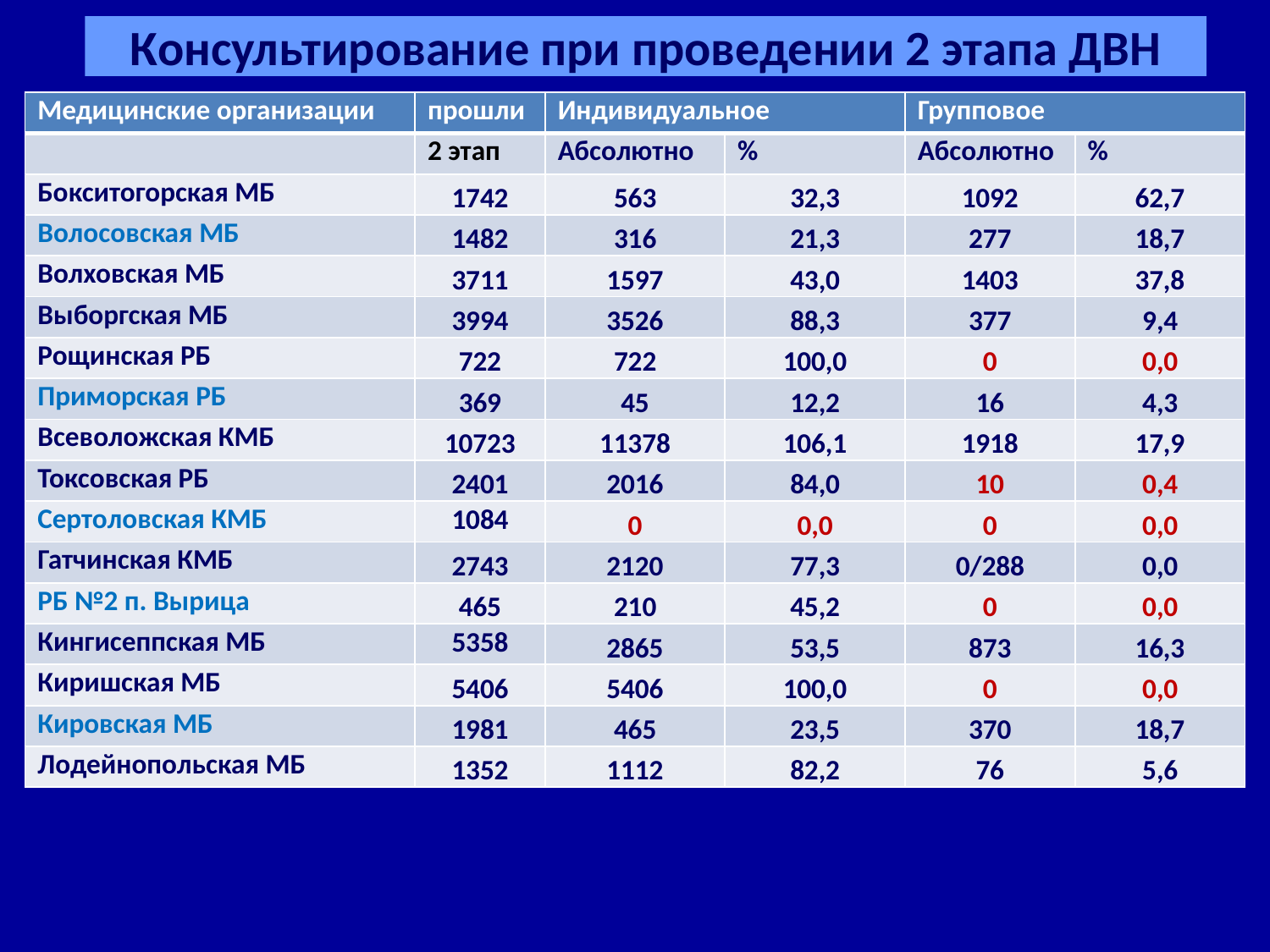

# Консультирование при проведении 2 этапа ДВН
| Медицинские организации | прошли | Индивидуальное |  | Групповое |  |
| --- | --- | --- | --- | --- | --- |
|  | 2 этап | Абсолютно | % | Абсолютно | % |
| Бокситогорская МБ | 1742 | 563 | 32,3 | 1092 | 62,7 |
| Волосовская МБ | 1482 | 316 | 21,3 | 277 | 18,7 |
| Волховская МБ | 3711 | 1597 | 43,0 | 1403 | 37,8 |
| Выборгская МБ | 3994 | 3526 | 88,3 | 377 | 9,4 |
| Рощинская РБ | 722 | 722 | 100,0 | 0 | 0,0 |
| Приморская РБ | 369 | 45 | 12,2 | 16 | 4,3 |
| Всеволожская КМБ | 10723 | 11378 | 106,1 | 1918 | 17,9 |
| Токсовская РБ | 2401 | 2016 | 84,0 | 10 | 0,4 |
| Сертоловская КМБ | 1084 | 0 | 0,0 | 0 | 0,0 |
| Гатчинская КМБ | 2743 | 2120 | 77,3 | 0/288 | 0,0 |
| РБ №2 п. Вырица | 465 | 210 | 45,2 | 0 | 0,0 |
| Кингисеппская МБ | 5358 | 2865 | 53,5 | 873 | 16,3 |
| Киришская МБ | 5406 | 5406 | 100,0 | 0 | 0,0 |
| Кировская МБ | 1981 | 465 | 23,5 | 370 | 18,7 |
| Лодейнопольская МБ | 1352 | 1112 | 82,2 | 76 | 5,6 |